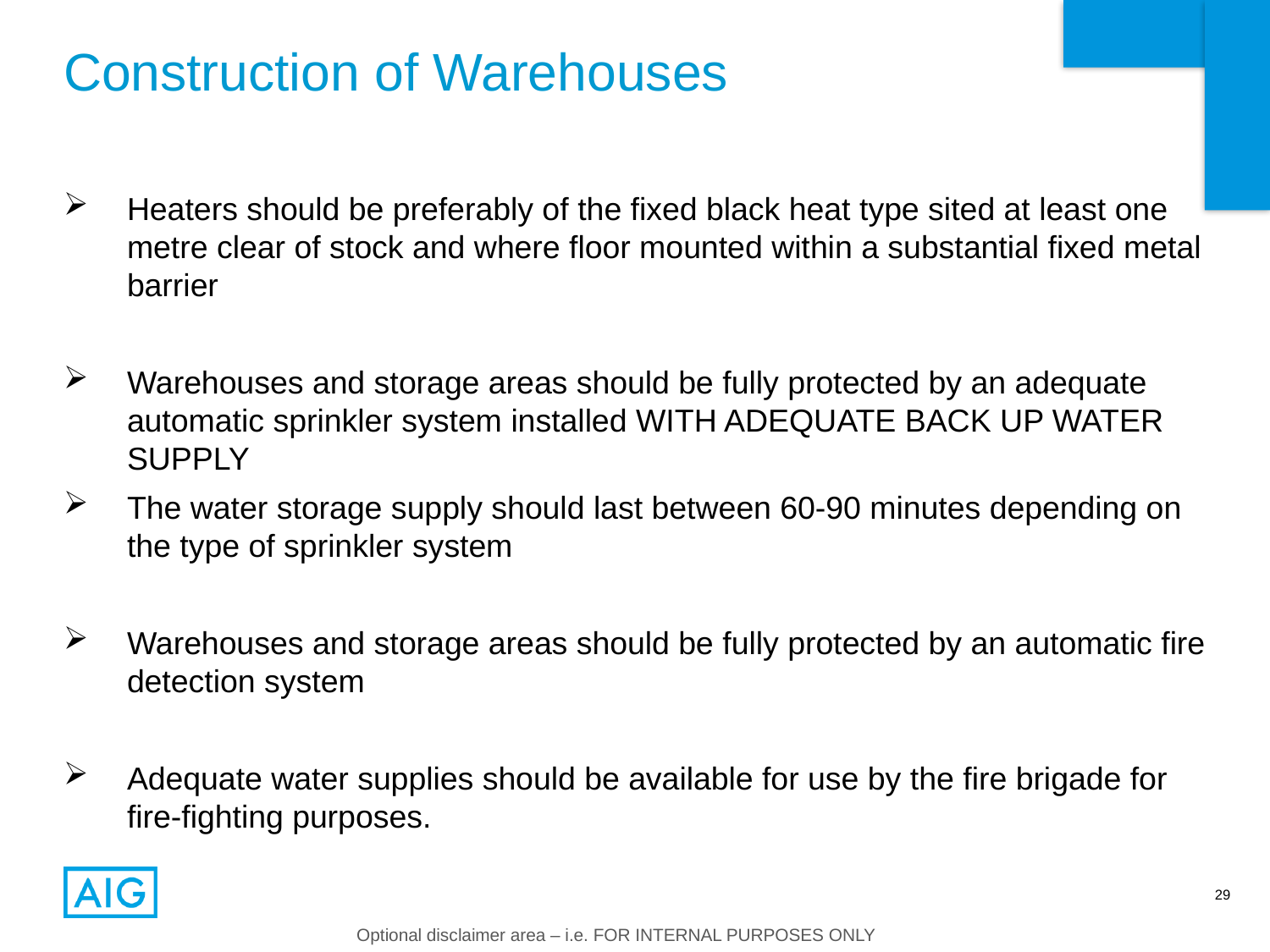

# Construction of Warehouses

Heaters should be preferably of the fixed black heat type sited at least one metre clear of stock and where floor mounted within a substantial fixed metal barrier

Warehouses and storage areas should be fully protected by an adequate automatic sprinkler system installed WITH ADEQUATE BACK UP WATER SUPPLY
The water storage supply should last between 60-90 minutes depending on the type of sprinkler system

Warehouses and storage areas should be fully protected by an automatic fire detection system

Adequate water supplies should be available for use by the fire brigade for fire-fighting purposes.